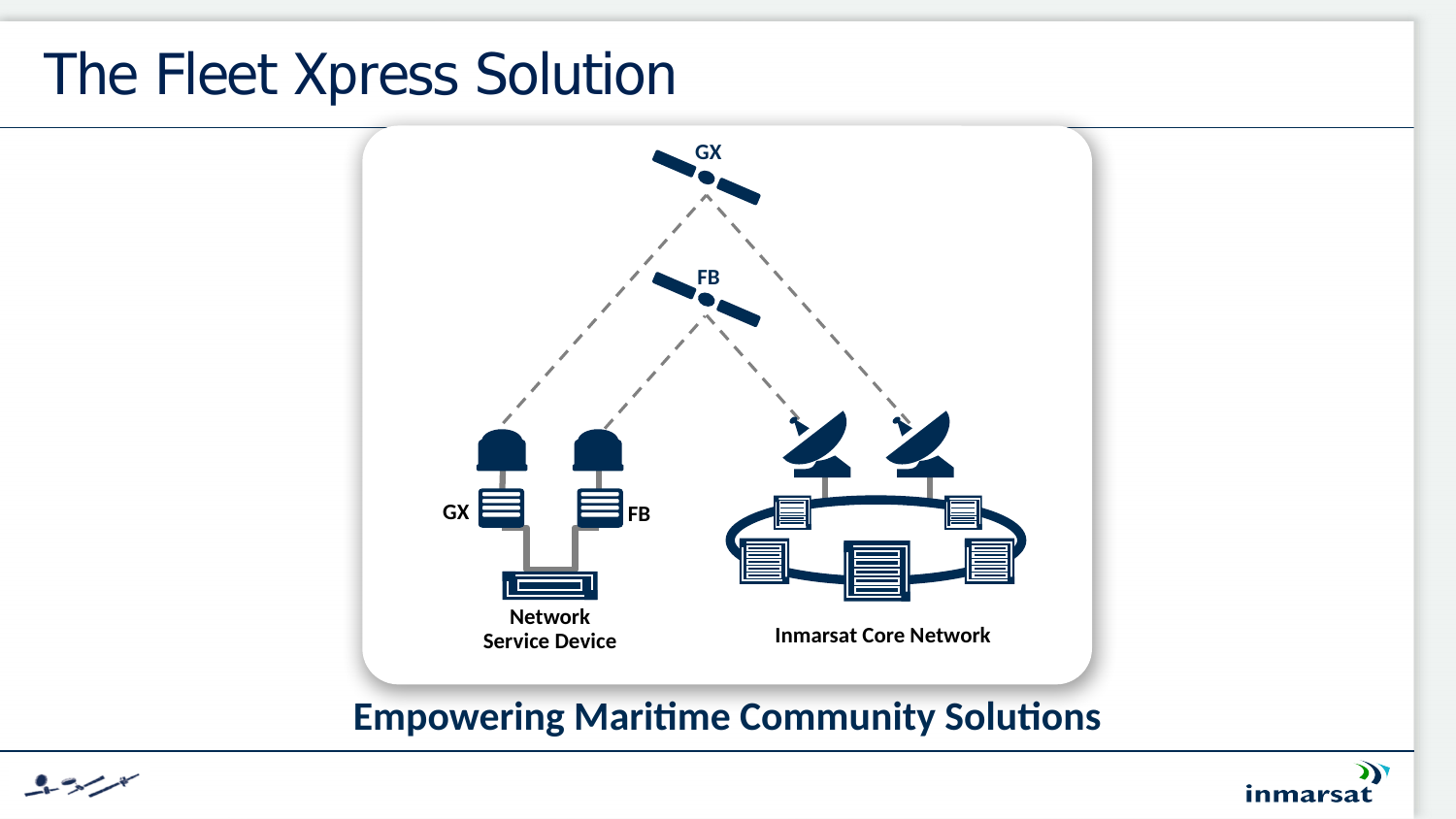

# The Fleet Xpress Solution

GX

FB

Inmarsat Core Network

GX
FB

Network
Service Device
Empowering Maritime Community Solutions